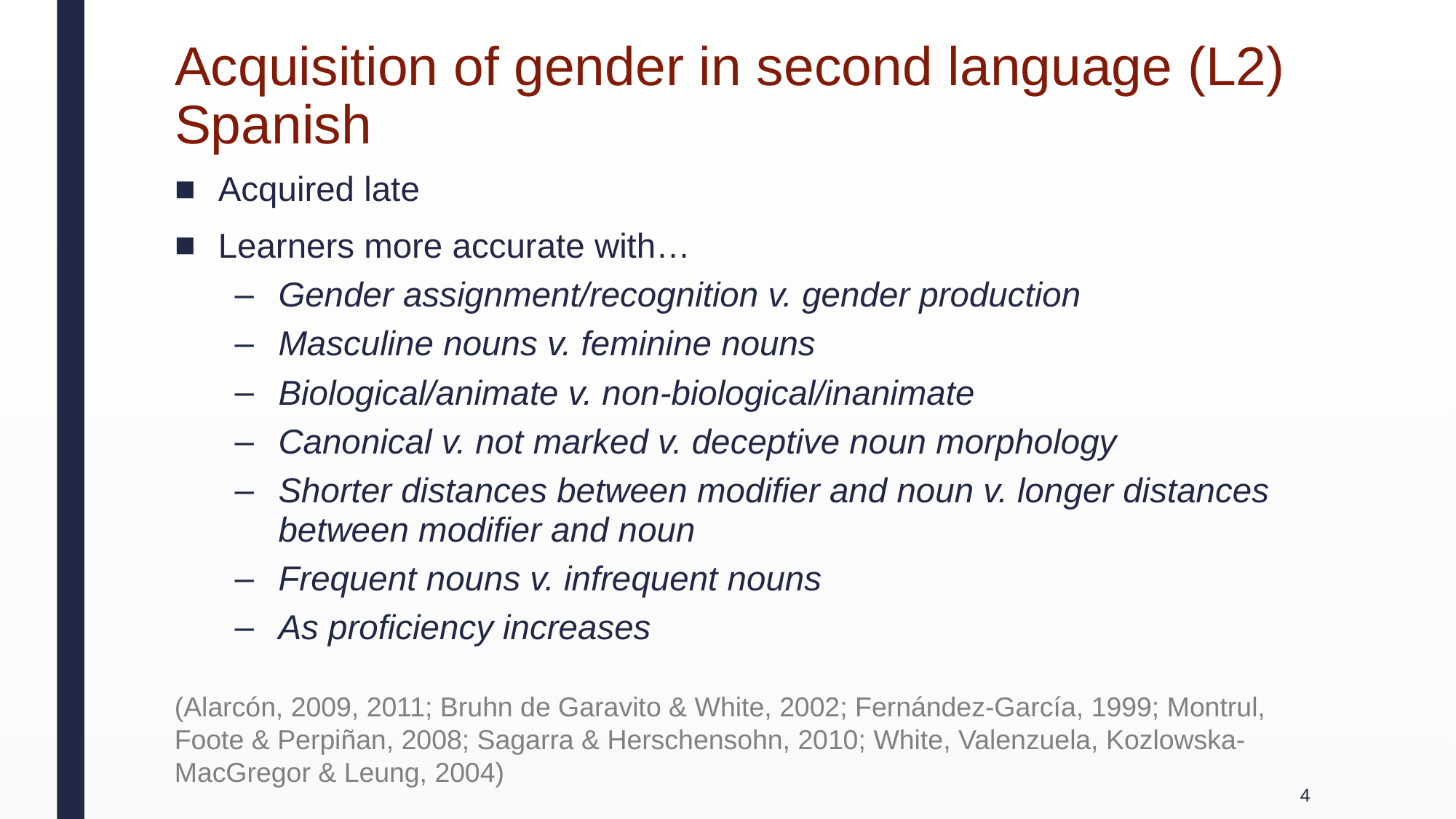

# Acquisition of gender in second language (L2) Spanish
Acquired late
Learners more accurate with…
Gender assignment/recognition v. gender production
Masculine nouns v. feminine nouns
Biological/animate v. non-biological/inanimate
Canonical v. not marked v. deceptive noun morphology
Shorter distances between modifier and noun v. longer distances between modifier and noun
Frequent nouns v. infrequent nouns
As proficiency increases

(Alarcón, 2009, 2011; Bruhn de Garavito & White, 2002; Fernández-García, 1999; Montrul, Foote & Perpiñan, 2008; Sagarra & Herschensohn, 2010; White, Valenzuela, Kozlowska-MacGregor & Leung, 2004)
4